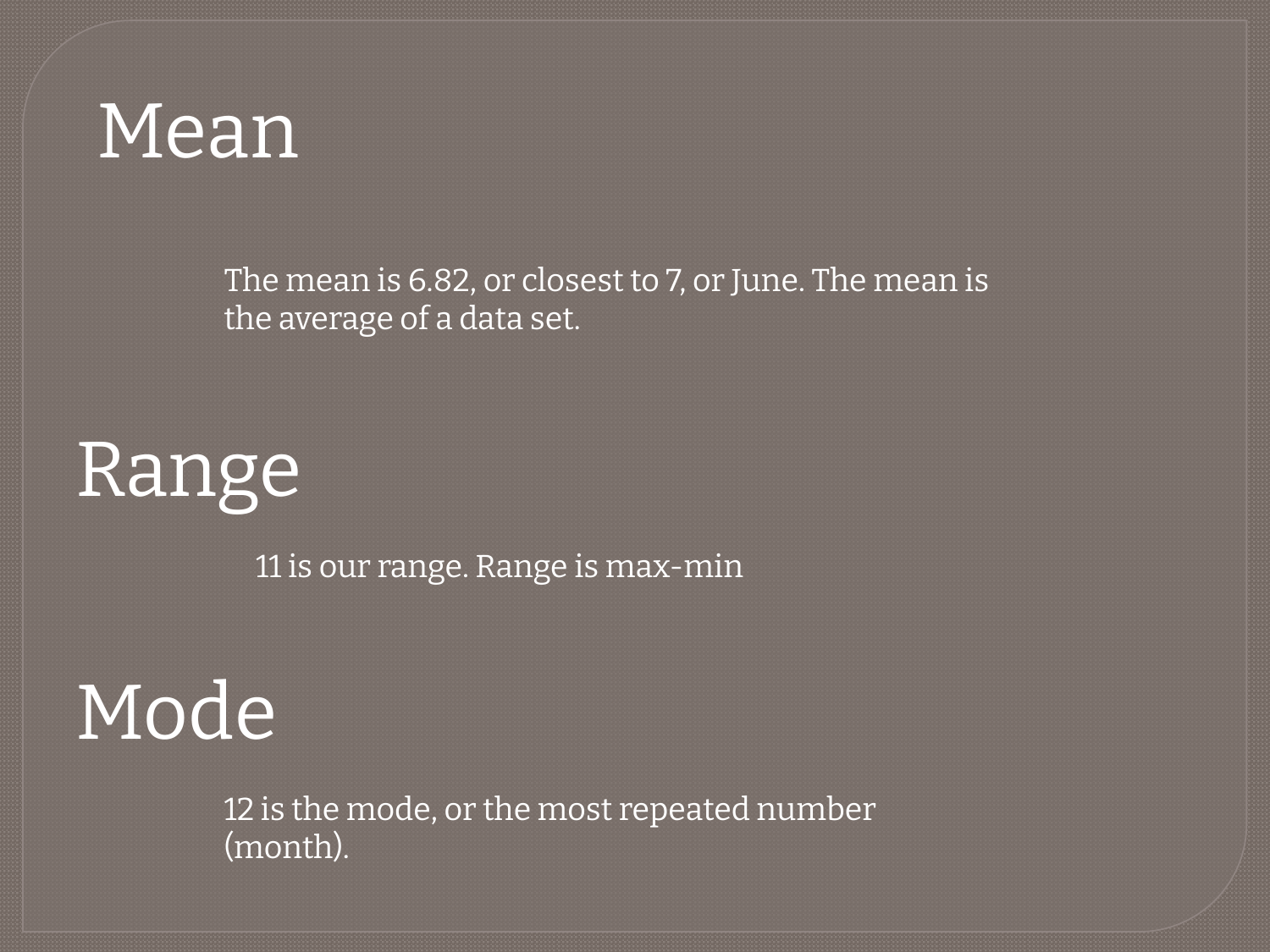

Mean
The mean is 6.82, or closest to 7, or June. The mean is the average of a data set.
Range
11 is our range. Range is max-min
Mode
12 is the mode, or the most repeated number (month).